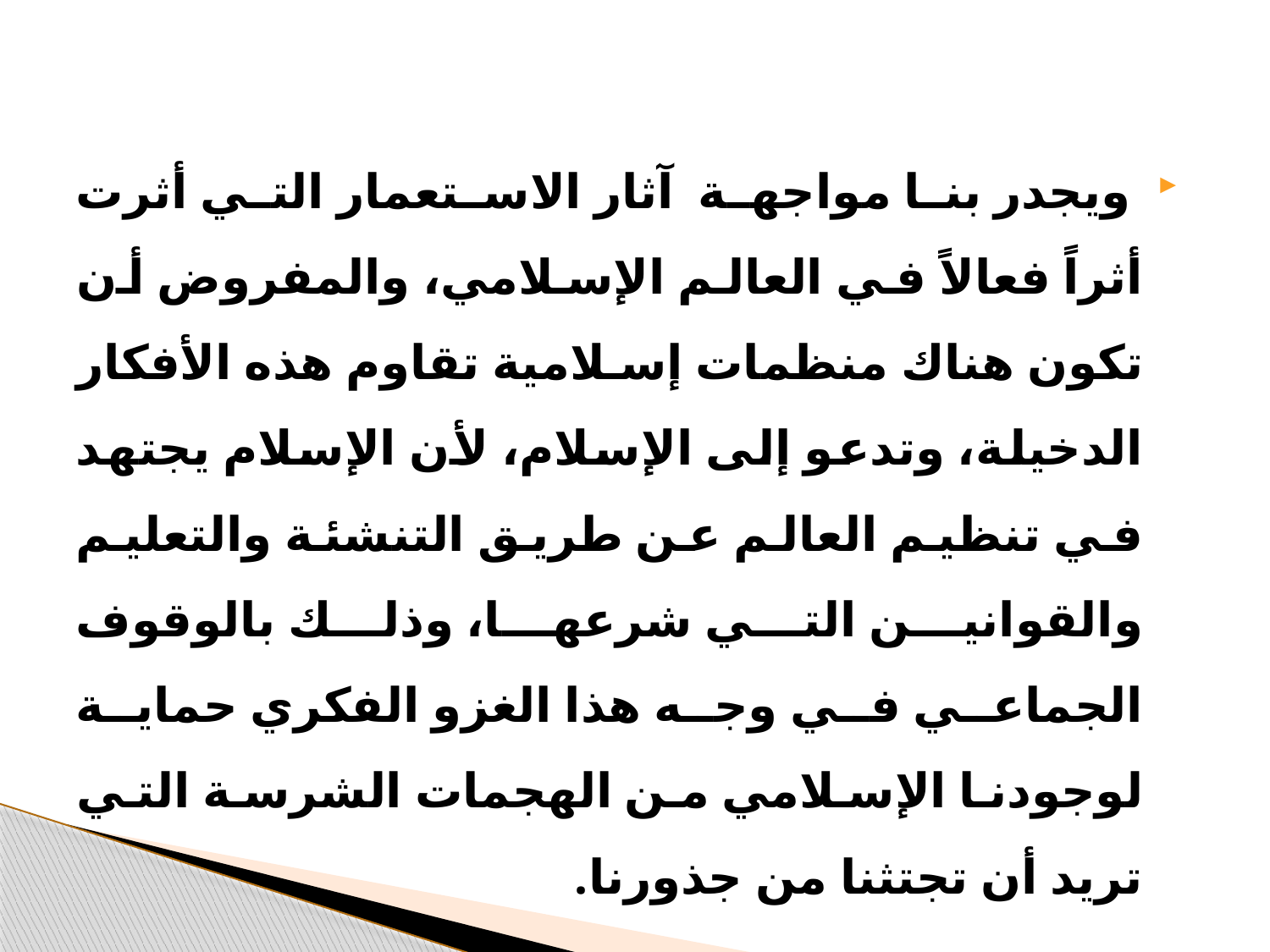

ويجدر بنا مواجهة  آثار الاستعمار التي أثرت أثراً فعالاً في العالم الإسلامي، والمفروض أن تكون هناك منظمات إسلامية تقاوم هذه الأفكار الدخيلة، وتدعو إلى الإسلام، لأن الإسلام يجتهد في تنظيم العالم عن طريق التنشئة والتعليم والقوانين التي شرعها، وذلك بالوقوف الجماعي في وجه هذا الغزو الفكري حماية لوجودنا الإسلامي من الهجمات الشرسة التي تريد أن تجتثنا من جذورنا.